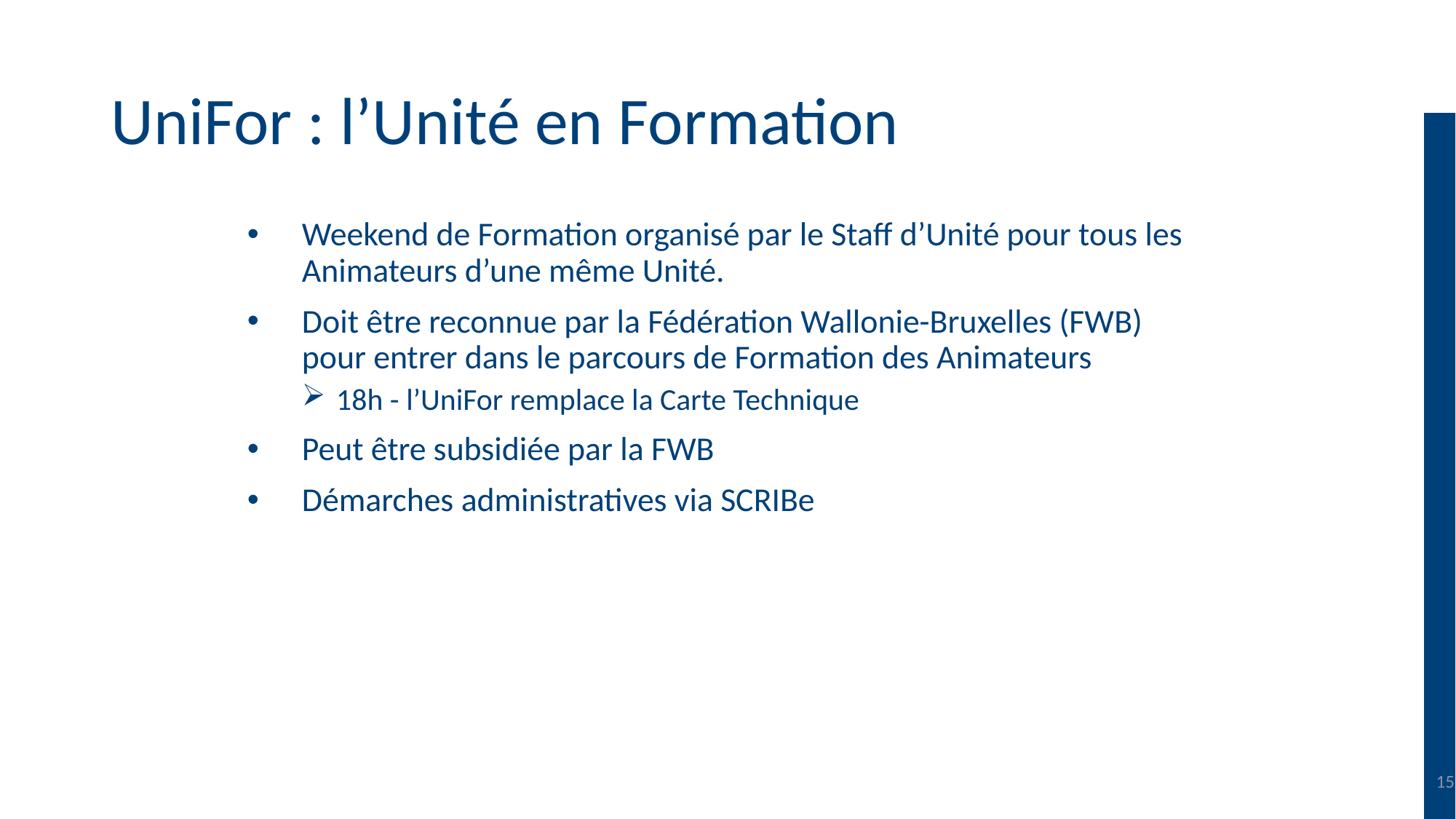

# UniFor : l’Unité en Formation
Weekend de Formation organisé par le Staff d’Unité pour tous les Animateurs d’une même Unité.
Doit être reconnue par la Fédération Wallonie-Bruxelles (FWB) pour entrer dans le parcours de Formation des Animateurs
 18h - l’UniFor remplace la Carte Technique
Peut être subsidiée par la FWB
Démarches administratives via SCRIBe

15